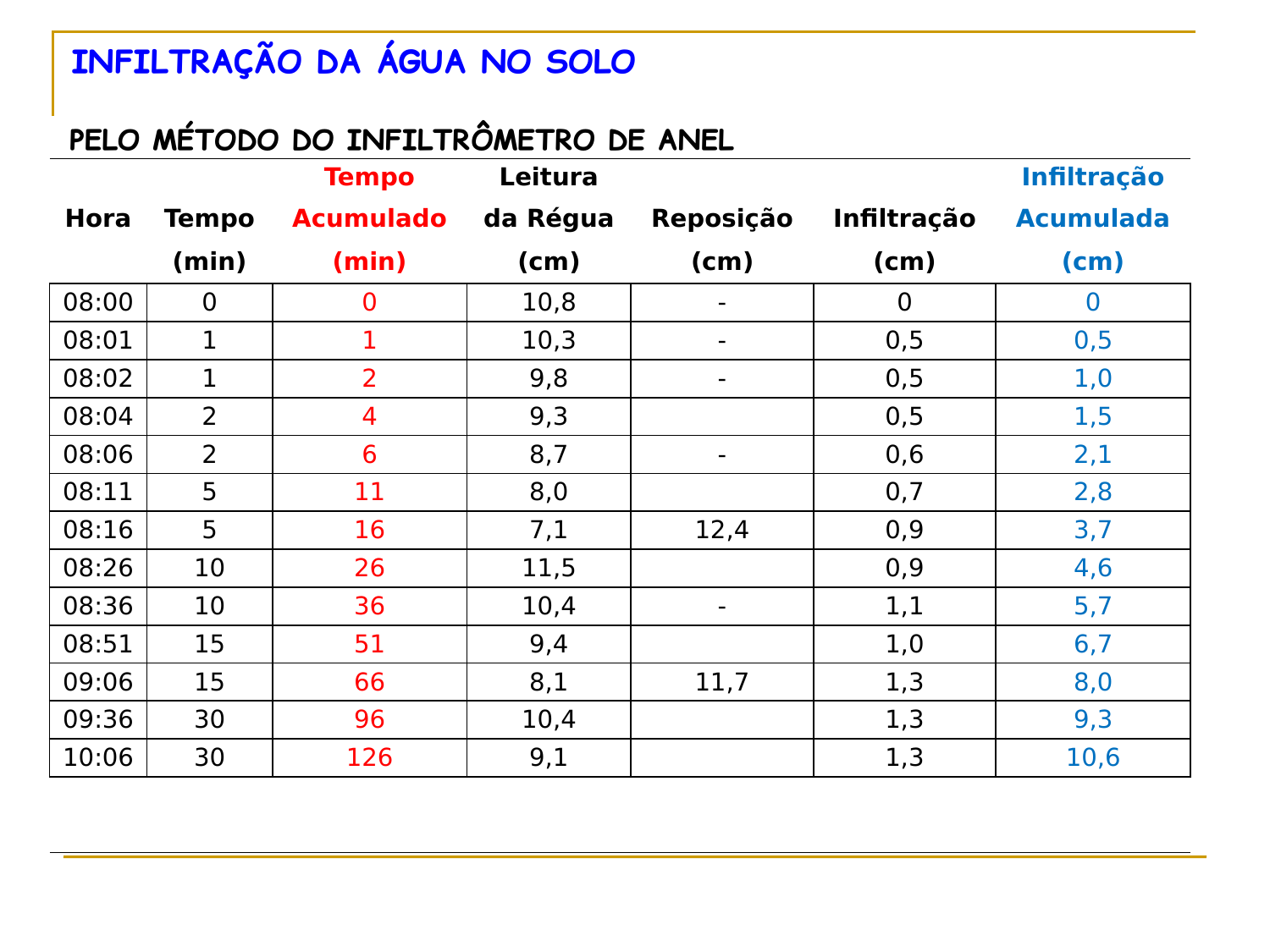

INFILTRAÇÃO DA ÁGUA NO SOLO
 PELO MÉTODO DO INFILTRÔMETRO DE ANEL
|  |  | Tempo | Leitura |  |  | Infiltração |
| --- | --- | --- | --- | --- | --- | --- |
| Hora | Tempo | Acumulado | da Régua | Reposição | Infiltração | Acumulada |
|  | (min) | (min) | (cm) | (cm) | (cm) | (cm) |
| 08:00 | 0 | 0 | 10,8 | - | 0 | 0 |
| 08:01 | 1 | 1 | 10,3 | - | 0,5 | 0,5 |
| 08:02 | 1 | 2 | 9,8 | - | 0,5 | 1,0 |
| 08:04 | 2 | 4 | 9,3 |  | 0,5 | 1,5 |
| 08:06 | 2 | 6 | 8,7 | - | 0,6 | 2,1 |
| 08:11 | 5 | 11 | 8,0 |  | 0,7 | 2,8 |
| 08:16 | 5 | 16 | 7,1 | 12,4 | 0,9 | 3,7 |
| 08:26 | 10 | 26 | 11,5 |  | 0,9 | 4,6 |
| 08:36 | 10 | 36 | 10,4 | - | 1,1 | 5,7 |
| 08:51 | 15 | 51 | 9,4 |  | 1,0 | 6,7 |
| 09:06 | 15 | 66 | 8,1 | 11,7 | 1,3 | 8,0 |
| 09:36 | 30 | 96 | 10,4 |  | 1,3 | 9,3 |
| 10:06 | 30 | 126 | 9,1 |  | 1,3 | 10,6 |
|  |  |  |  |  |  |  |
|  |  |  |  |  |  |  |